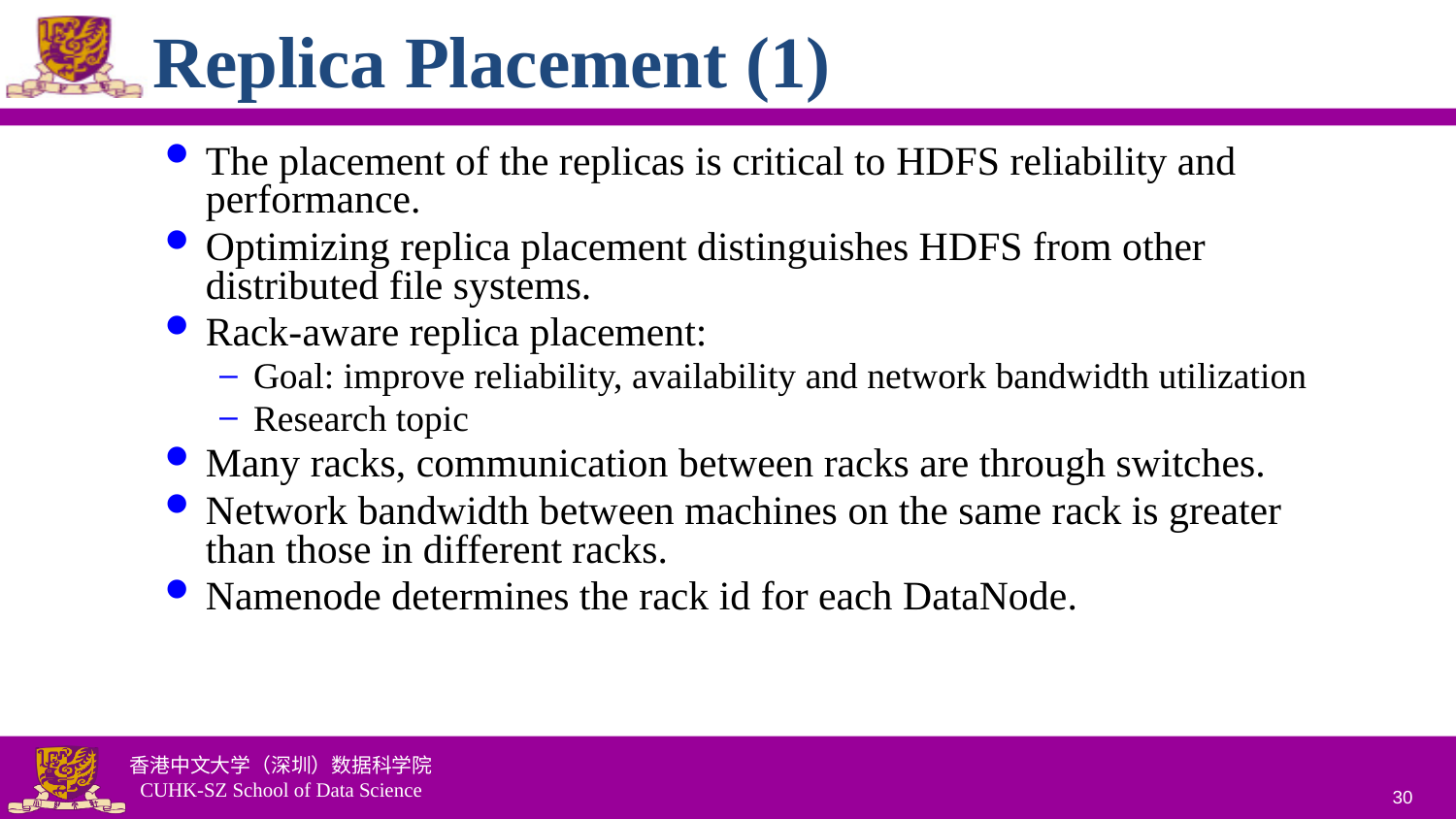

# Replica Placement (1)
The placement of the replicas is critical to HDFS reliability and performance.
Optimizing replica placement distinguishes HDFS from other distributed file systems.
Rack-aware replica placement:
Goal: improve reliability, availability and network bandwidth utilization
Research topic
Many racks, communication between racks are through switches.
Network bandwidth between machines on the same rack is greater than those in different racks.
Namenode determines the rack id for each DataNode.
30